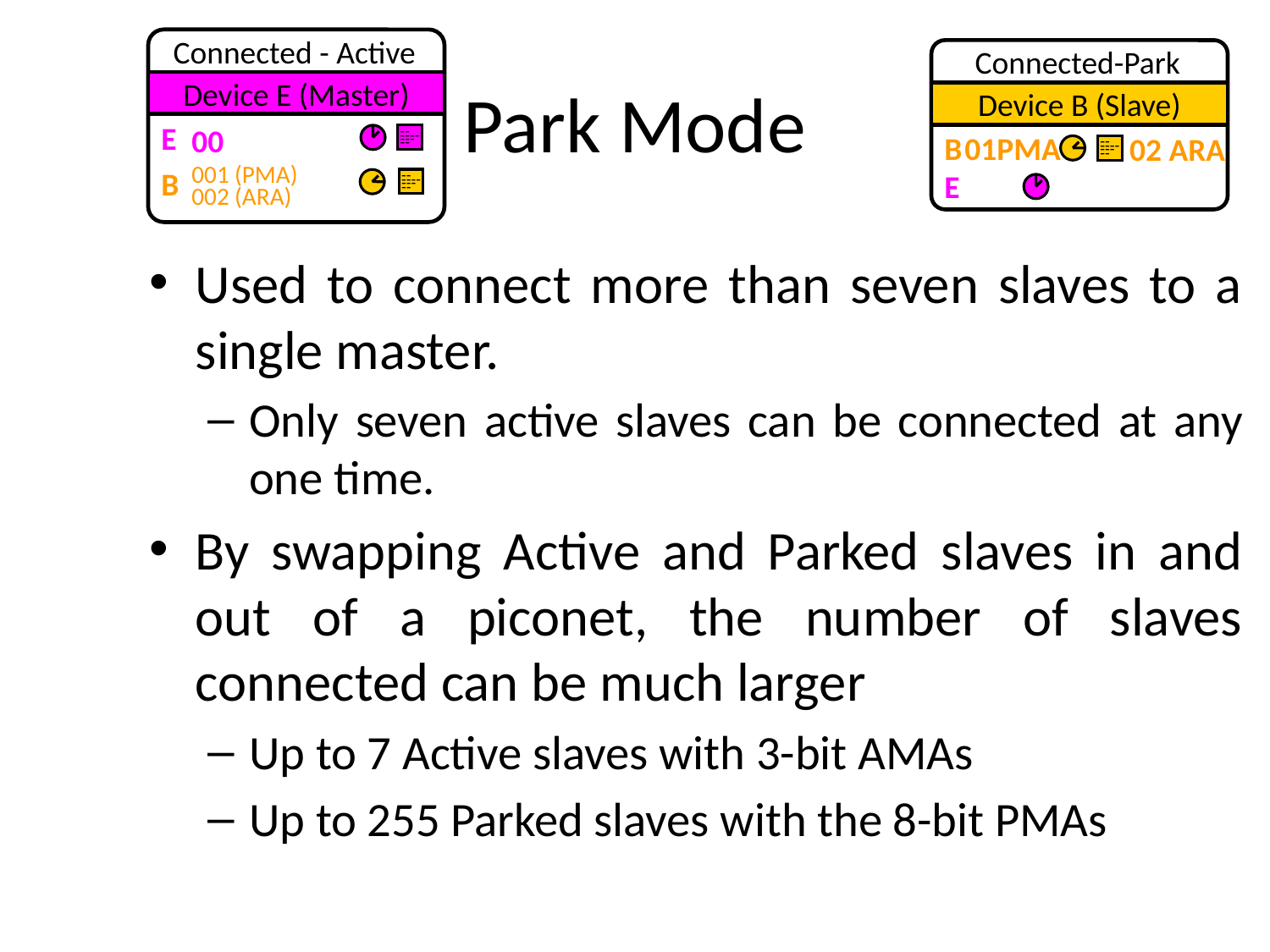

Connected - Active

Connected-Park
# Park Mode
Device E (Master)
Device B (Slave)
E
B
00
001 (PMA)
002 (ARA)

B
E
01PMA
02 ARA

--
----
---
--

--
----
---
--
--
----
---
--

Used to connect more than seven slaves to a single master.
Only seven active slaves can be connected at any one time.
By swapping Active and Parked slaves in and out of a piconet, the number of slaves connected can be much larger
Up to 7 Active slaves with 3-bit AMAs
Up to 255 Parked slaves with the 8-bit PMAs